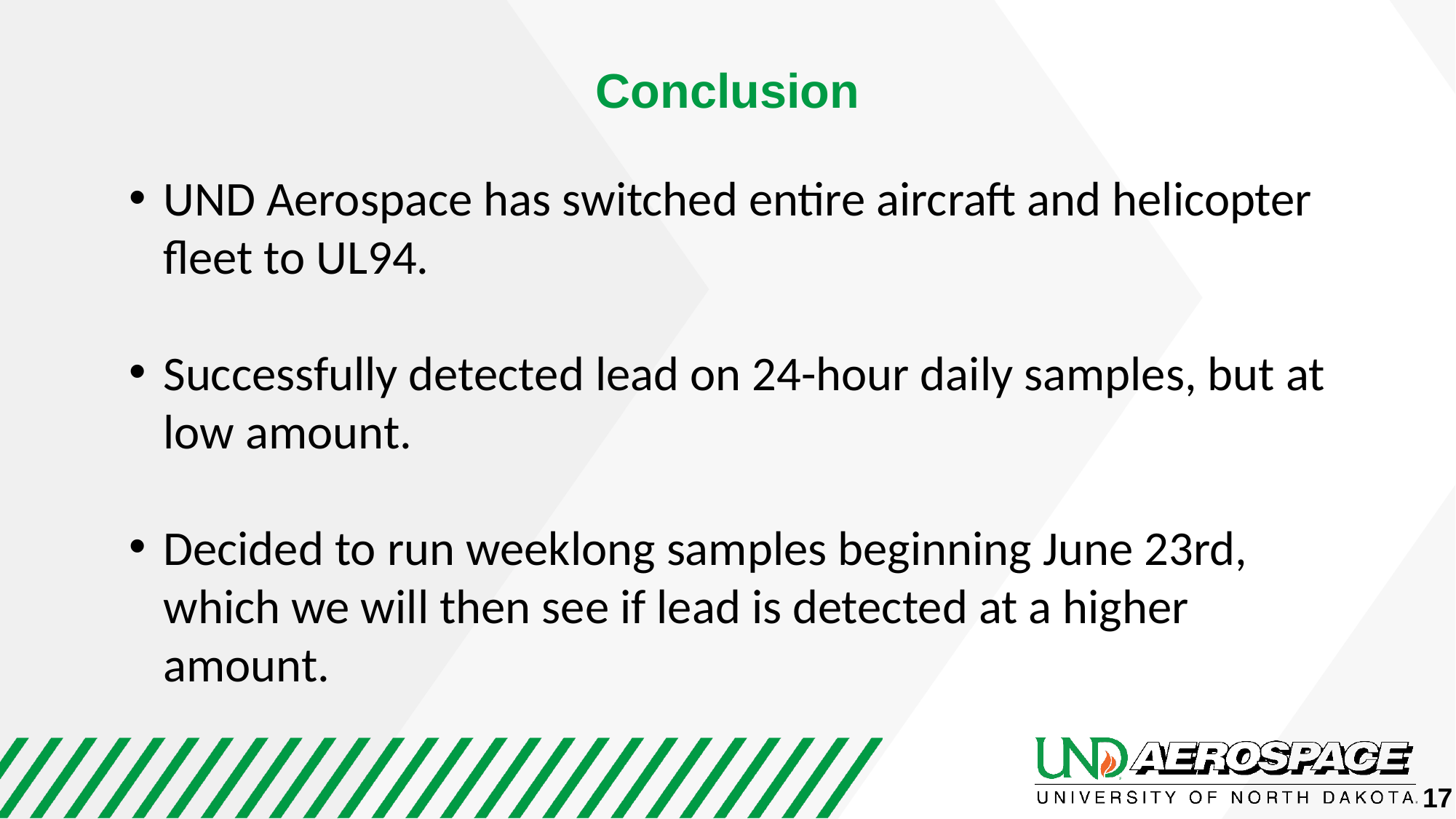

Conclusion

UND Aerospace has switched entire aircraft and helicopter fleet to UL94.

Successfully detected lead on 24-hour daily samples, but at low amount.

Decided to run weeklong samples beginning June 23rd, which we will then see if lead is detected at a higher amount.

17